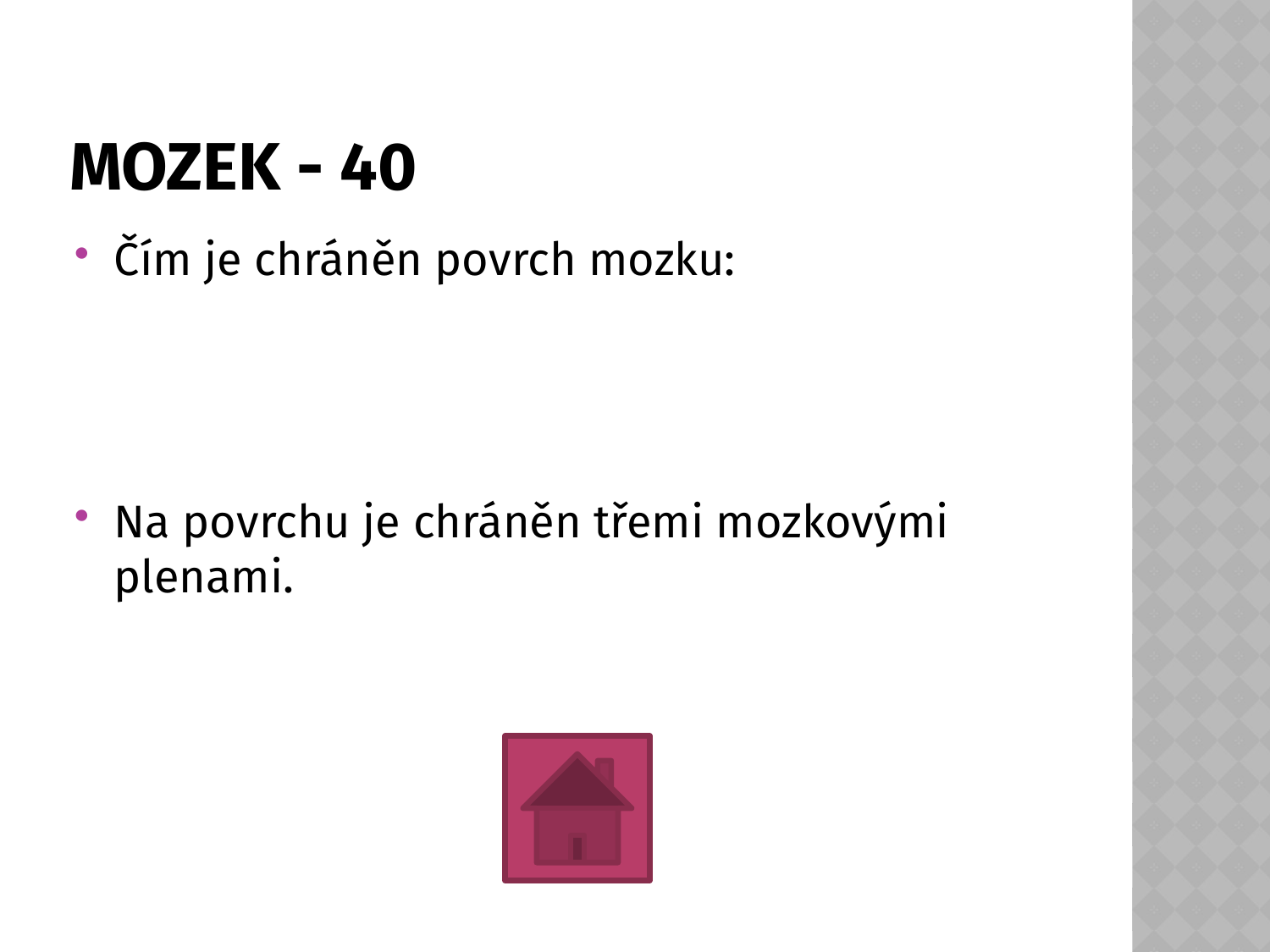

# Mozek - 40
Čím je chráněn povrch mozku:

Na povrchu je chráněn třemi mozkovými plenami.